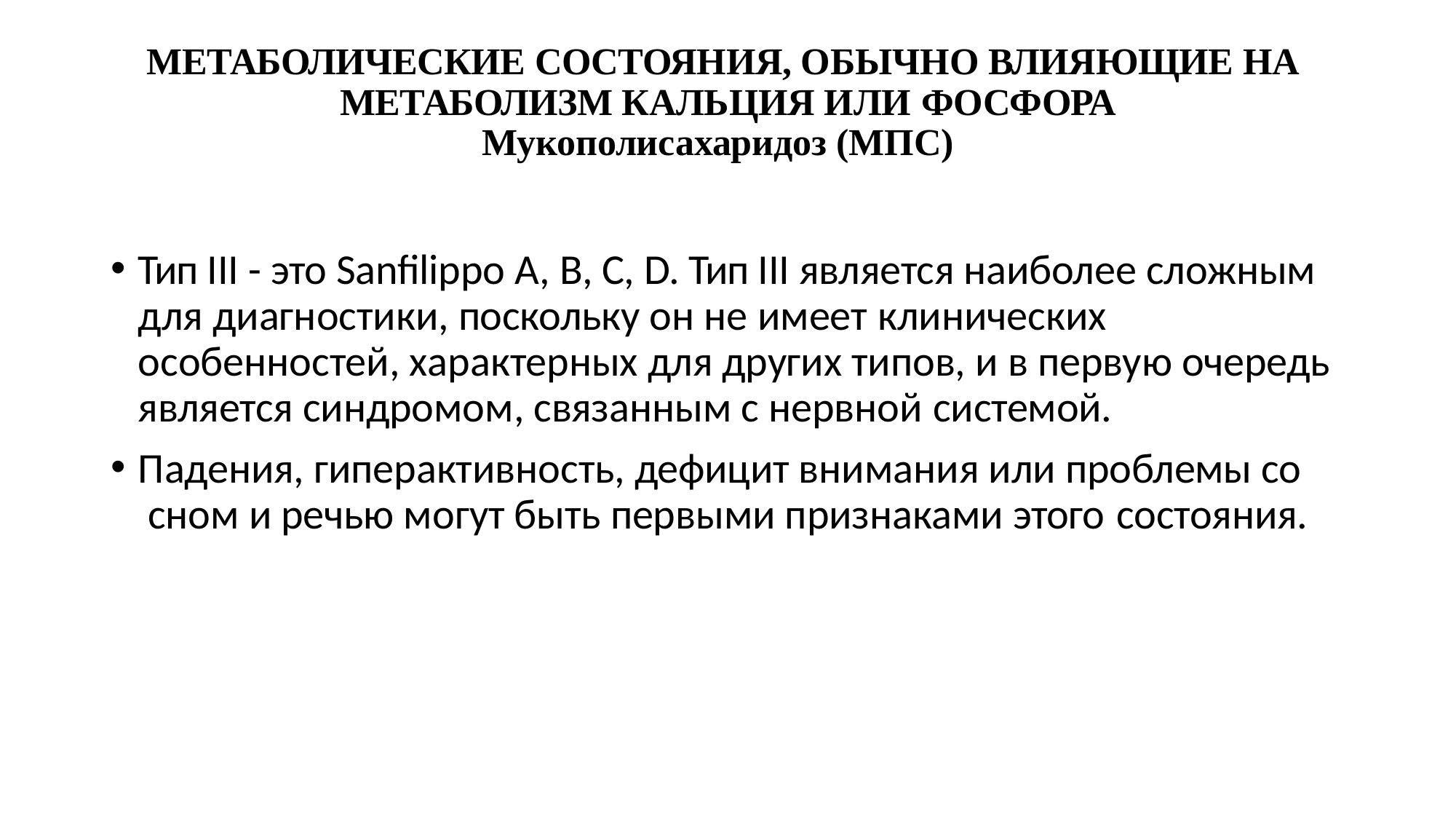

МЕТАБОЛИЧЕСКИЕ СОСТОЯНИЯ, ОБЫЧНО ВЛИЯЮЩИЕ НА  МЕТАБОЛИЗМ КАЛЬЦИЯ ИЛИ ФОСФОРА
Мукополисахаридоз (МПС)

Тип III - это Sanfilippo A, B, C, D. Тип III является наиболее сложным  для диагностики, поскольку он не имеет клинических
особенностей, характерных для других типов, и в первую очередь  является синдромом, связанным с нервной системой.
Падения, гиперактивность, дефицит внимания или проблемы со  сном и речью могут быть первыми признаками этого состояния.